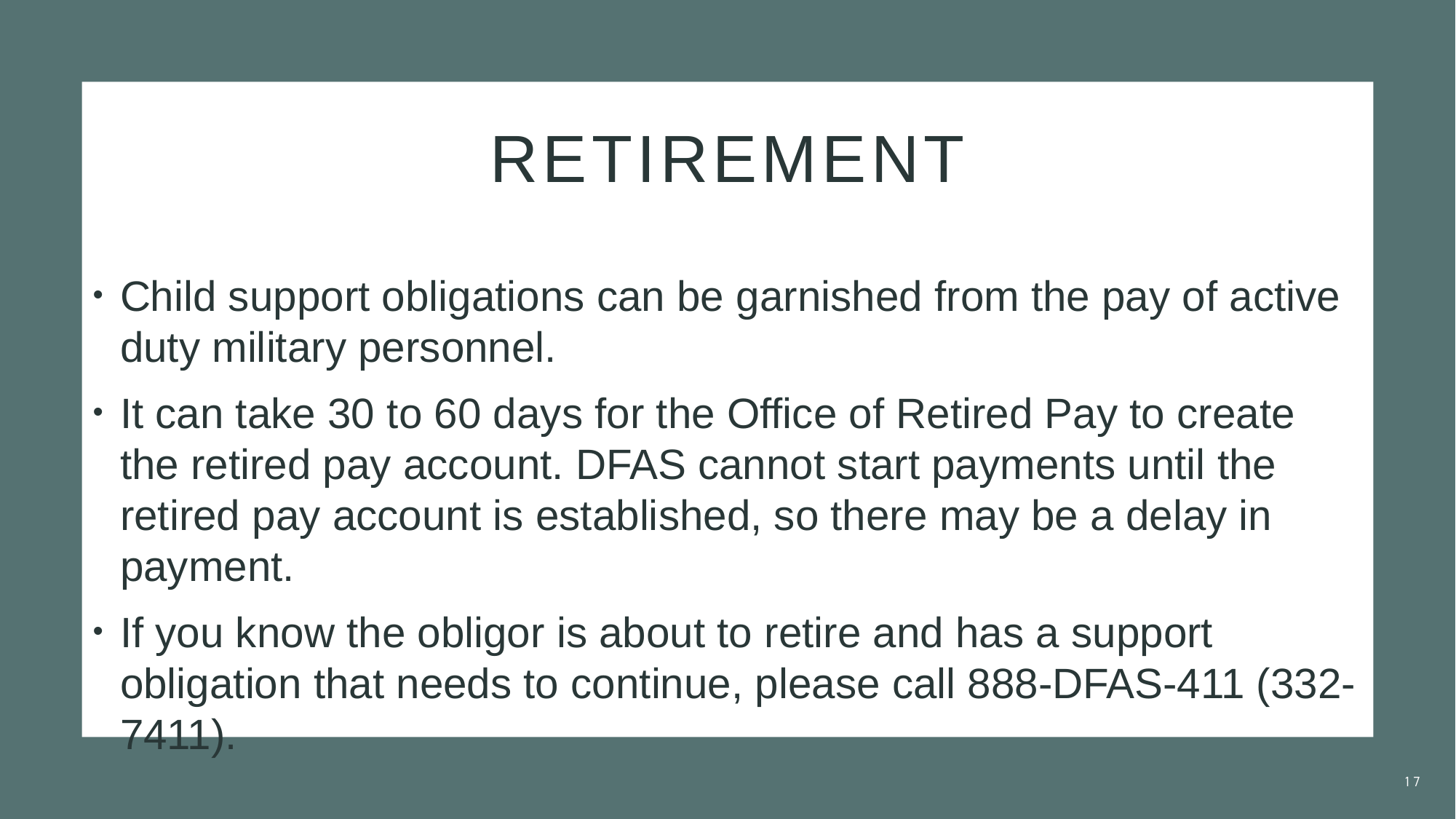

# retirement
Child support obligations can be garnished from the pay of active duty military personnel.
It can take 30 to 60 days for the Office of Retired Pay to create the retired pay account. DFAS cannot start payments until the retired pay account is established, so there may be a delay in payment.
If you know the obligor is about to retire and has a support obligation that needs to continue, please call 888-DFAS-411 (332-7411).
17